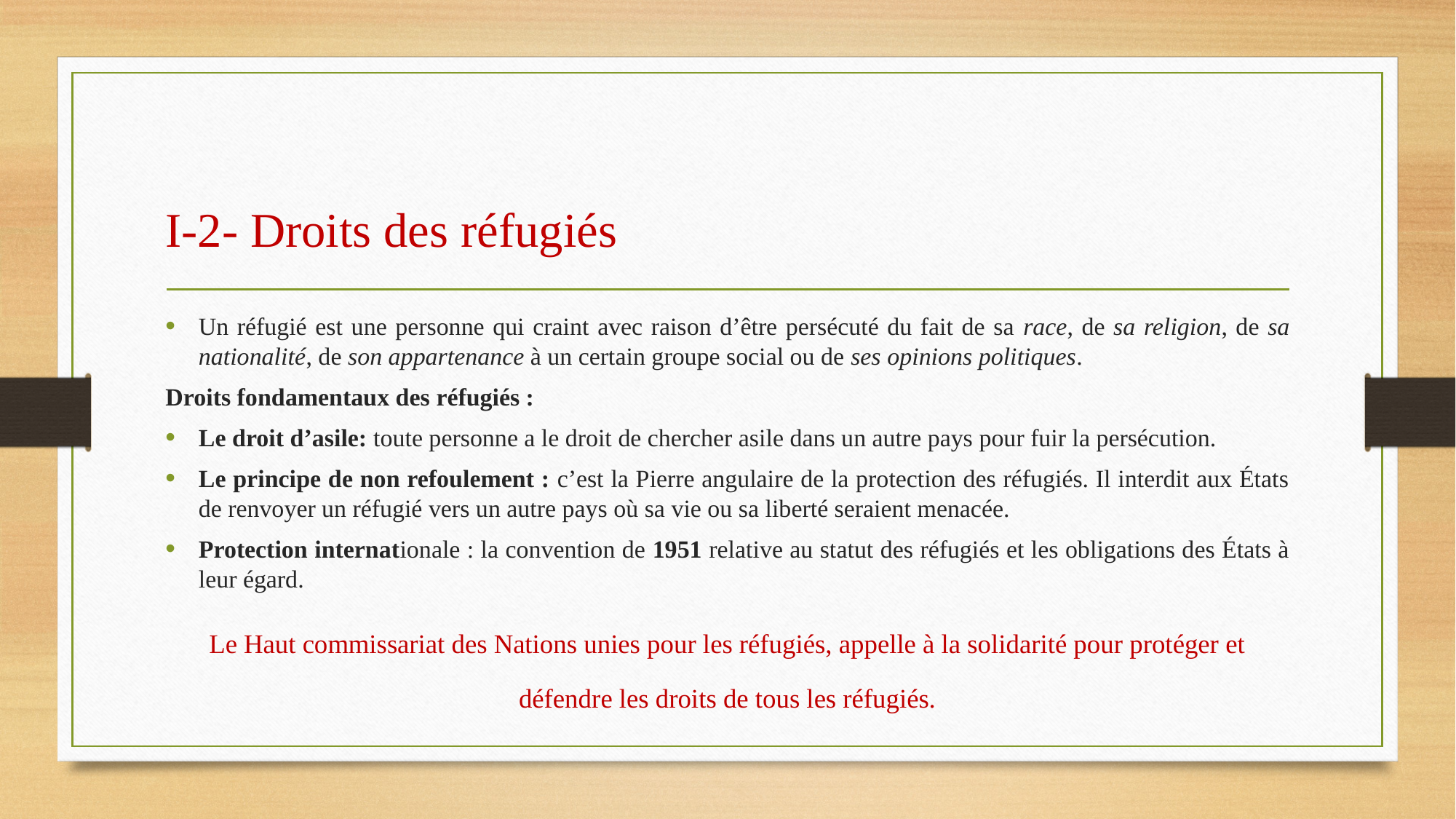

# I-2- Droits des réfugiés
Un réfugié est une personne qui craint avec raison d’être persécuté du fait de sa race, de sa religion, de sa nationalité, de son appartenance à un certain groupe social ou de ses opinions politiques.
Droits fondamentaux des réfugiés :
Le droit d’asile: toute personne a le droit de chercher asile dans un autre pays pour fuir la persécution.
Le principe de non refoulement : c’est la Pierre angulaire de la protection des réfugiés. Il interdit aux États de renvoyer un réfugié vers un autre pays où sa vie ou sa liberté seraient menacée.
Protection internationale : la convention de 1951 relative au statut des réfugiés et les obligations des États à leur égard.
Le Haut commissariat des Nations unies pour les réfugiés, appelle à la solidarité pour protéger et défendre les droits de tous les réfugiés.